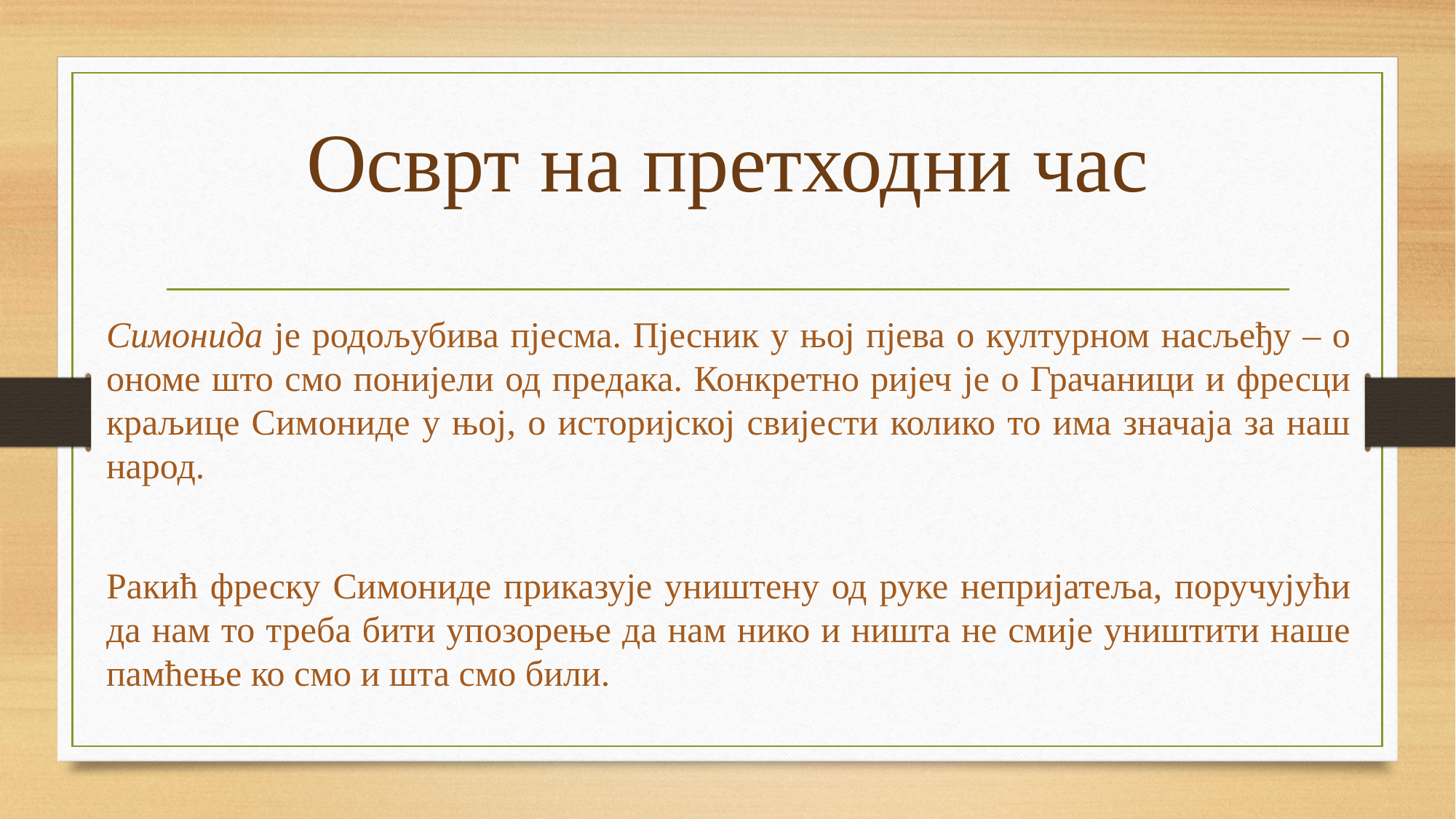

# Осврт на претходни час
Симонида је родољубива пјесма. Пјесник у њој пјева о културном насљеђу – о ономе што смо понијели од предака. Конкретно ријеч је о Грачаници и фресци краљице Симониде у њој, о историјској свијести колико то има значаја за наш народ.

Ракић фреску Симониде приказује уништену од руке непријатеља, поручујући да нам то треба бити упозорење да нам нико и ништа не смије уништити наше памћење ко смо и шта смо били.